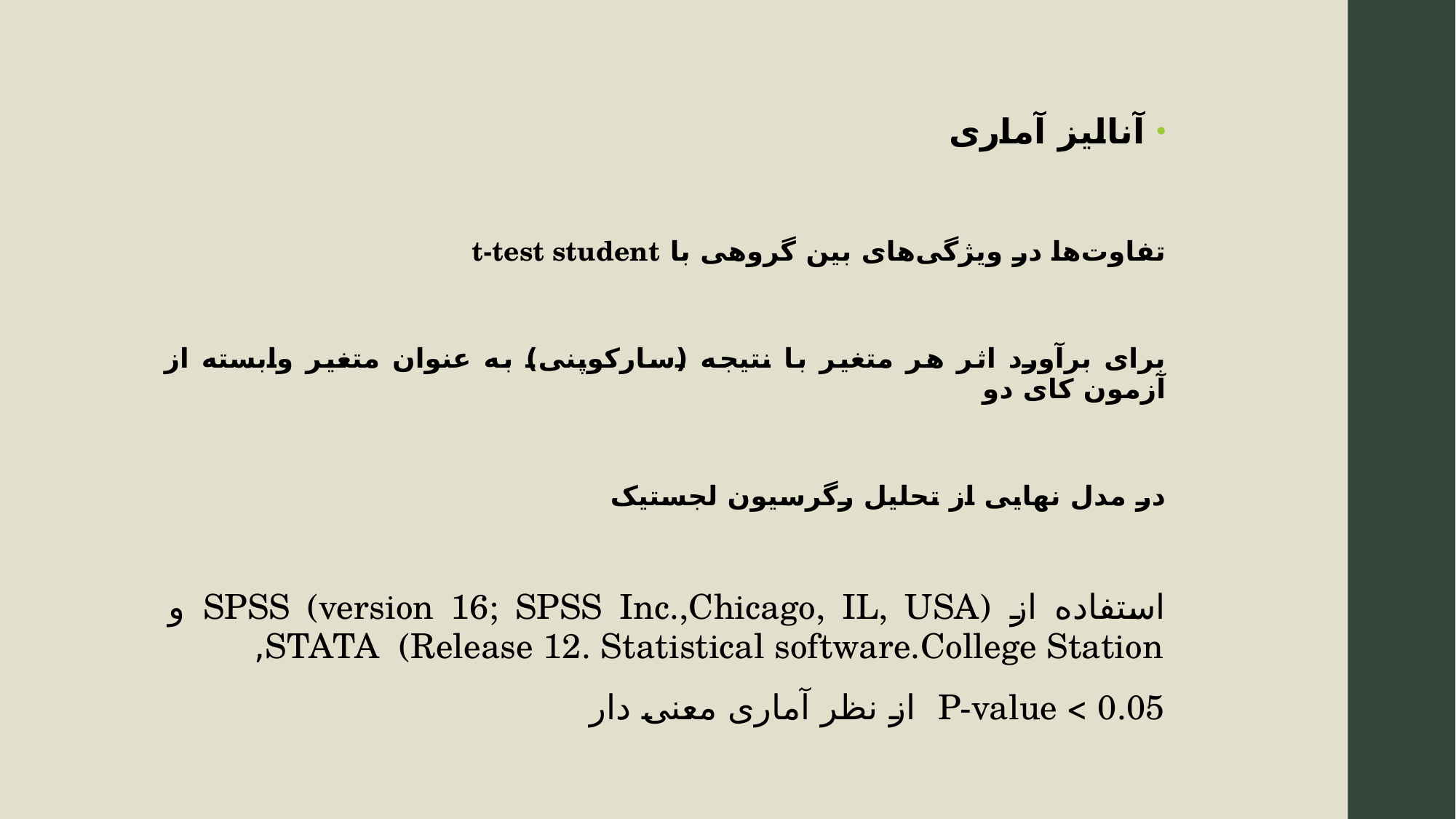

آنالیز آماری

تفاوت‌ها در ویژگی‌های بین گروهی با t-test student

برای برآورد اثر هر متغیر با نتیجه (سارکوپنی) به عنوان متغیر وابسته از آزمون کای دو

در مدل نهایی از تحلیل رگرسیون لجستیک

استفاده از SPSS (version 16; SPSS Inc.,Chicago, IL, USA) و STATA  (Release 12. Statistical software.College Station,
P-value < 0.05  از نظر آماری معنی دار